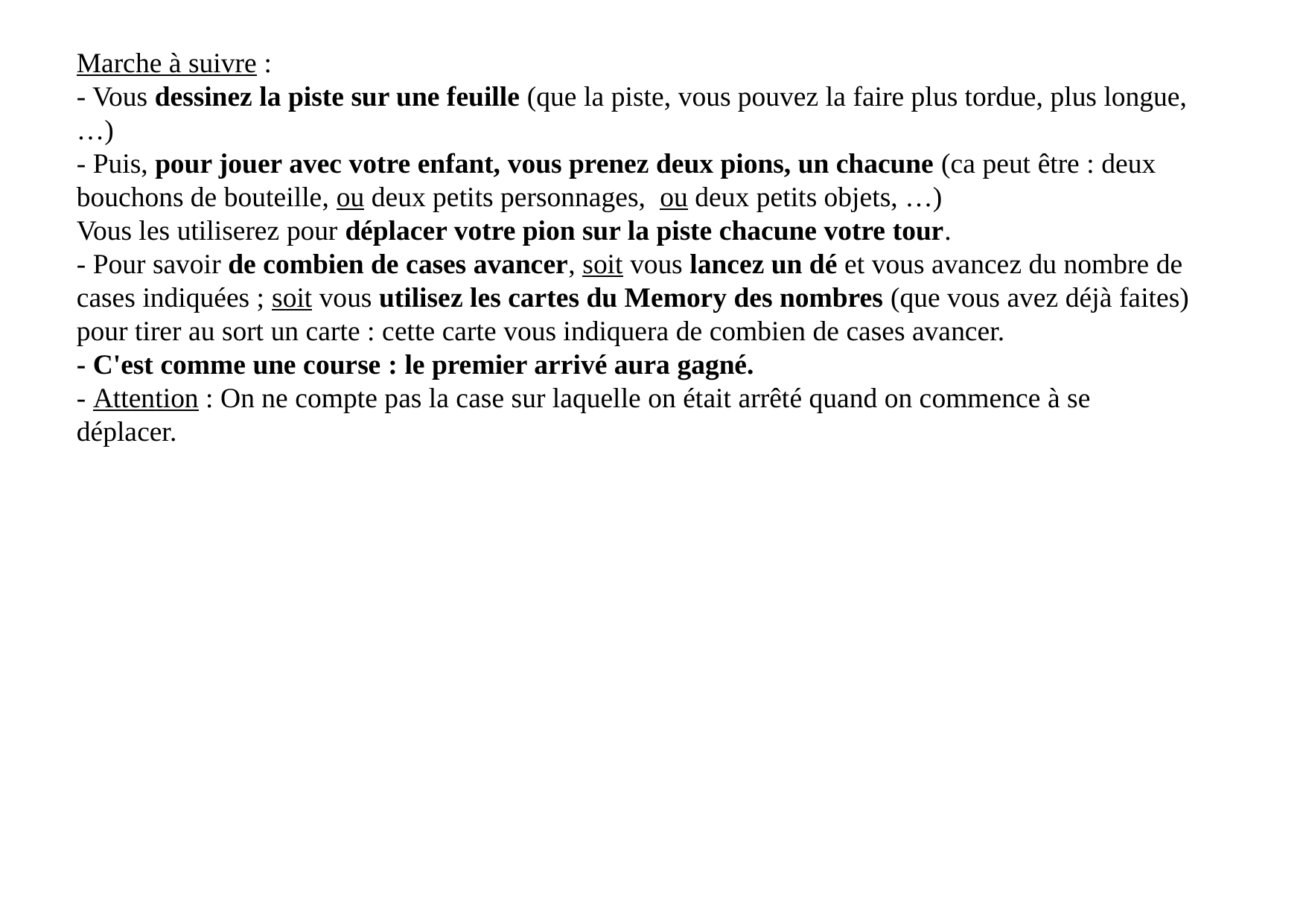

Marche à suivre :
- Vous dessinez la piste sur une feuille (que la piste, vous pouvez la faire plus tordue, plus longue, …)
- Puis, pour jouer avec votre enfant, vous prenez deux pions, un chacune (ca peut être : deux bouchons de bouteille, ou deux petits personnages,  ou deux petits objets, …)
Vous les utiliserez pour déplacer votre pion sur la piste chacune votre tour.
- Pour savoir de combien de cases avancer, soit vous lancez un dé et vous avancez du nombre de cases indiquées ; soit vous utilisez les cartes du Memory des nombres (que vous avez déjà faites) pour tirer au sort un carte : cette carte vous indiquera de combien de cases avancer.
- C'est comme une course : le premier arrivé aura gagné.
- Attention : On ne compte pas la case sur laquelle on était arrêté quand on commence à se déplacer.